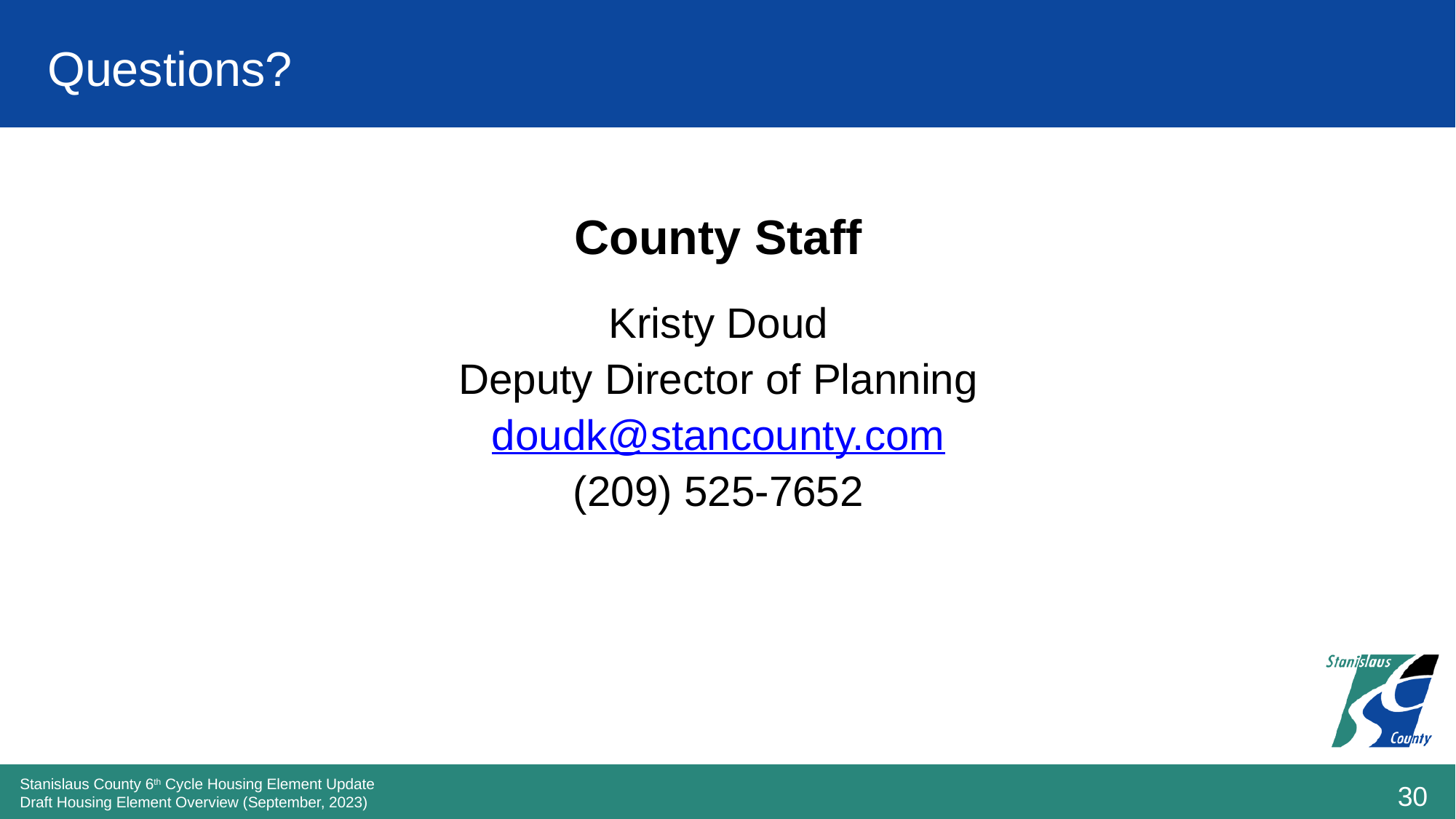

# Questions?
County Staff
Kristy Doud
Deputy Director of Planning
doudk@stancounty.com
(209) 525-7652